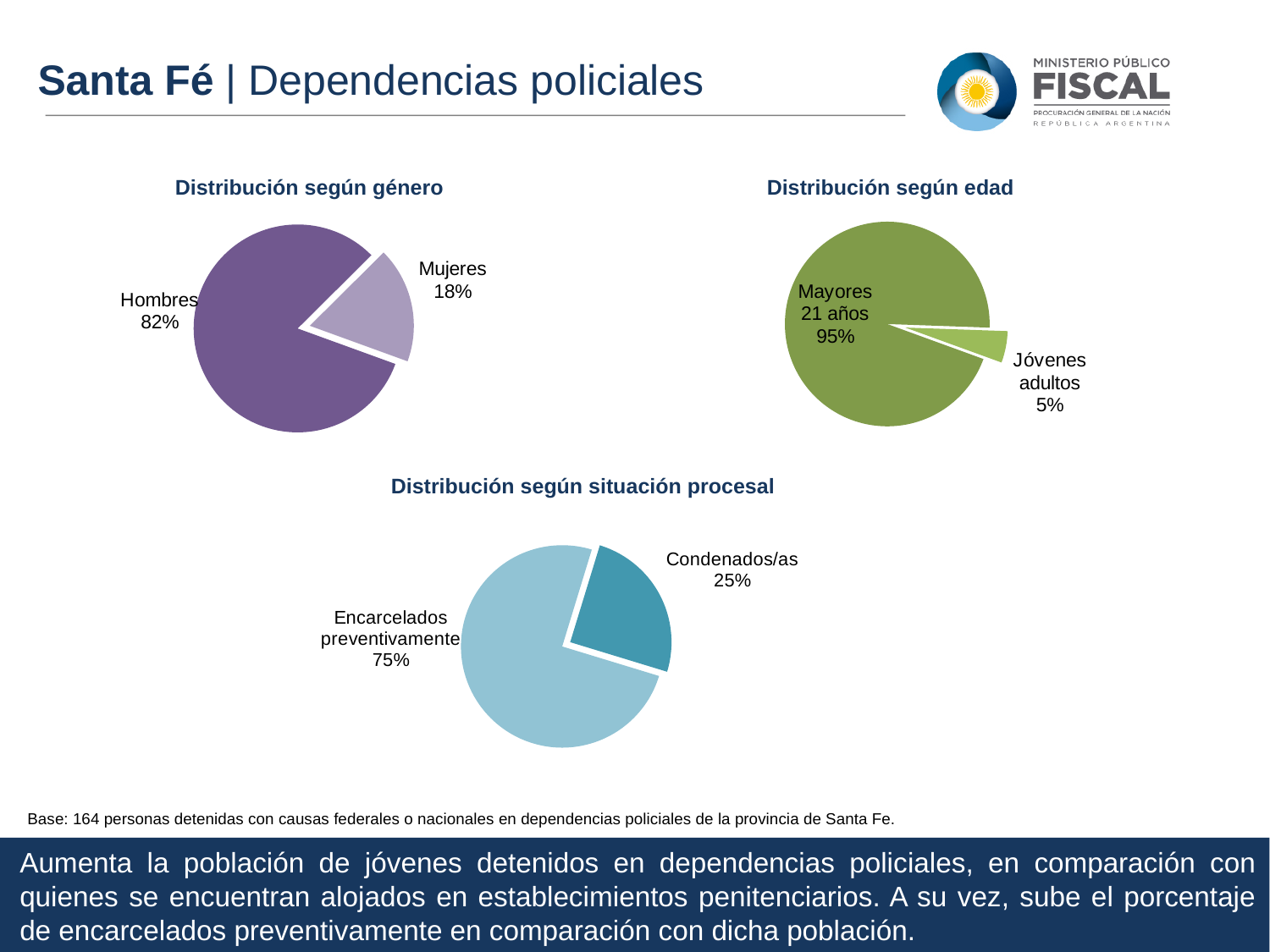

Santa Fé | Dependencias policiales
Distribución según género
Distribución según edad

### Chart

| Category | Ventas |
|---|---|
| Hombres | 82.0 |
| Mujeres | 18.0 |

### Chart

| Category | Ventas |
|---|---|
| Mayores 21 años | 95.0 |
| Jóvenes adultos | 5.0 |
Distribución según situación procesal

### Chart

| Category | Ventas |
|---|---|
| Condenados/as | 25.0 |
| Encarcelados preventivamente | 75.0 |
Base: 136 detenidos en dependencias policiales de la Pcia. De  Sta. Fe
Base: 164 personas detenidas con causas federales o nacionales en dependencias policiales de la provincia de Santa Fe.

Aumenta la población de jóvenes detenidos en dependencias policiales, en comparación con quienes se encuentran alojados en establecimientos penitenciarios. A su vez, sube el porcentaje de encarcelados preventivamente en comparación con dicha población.